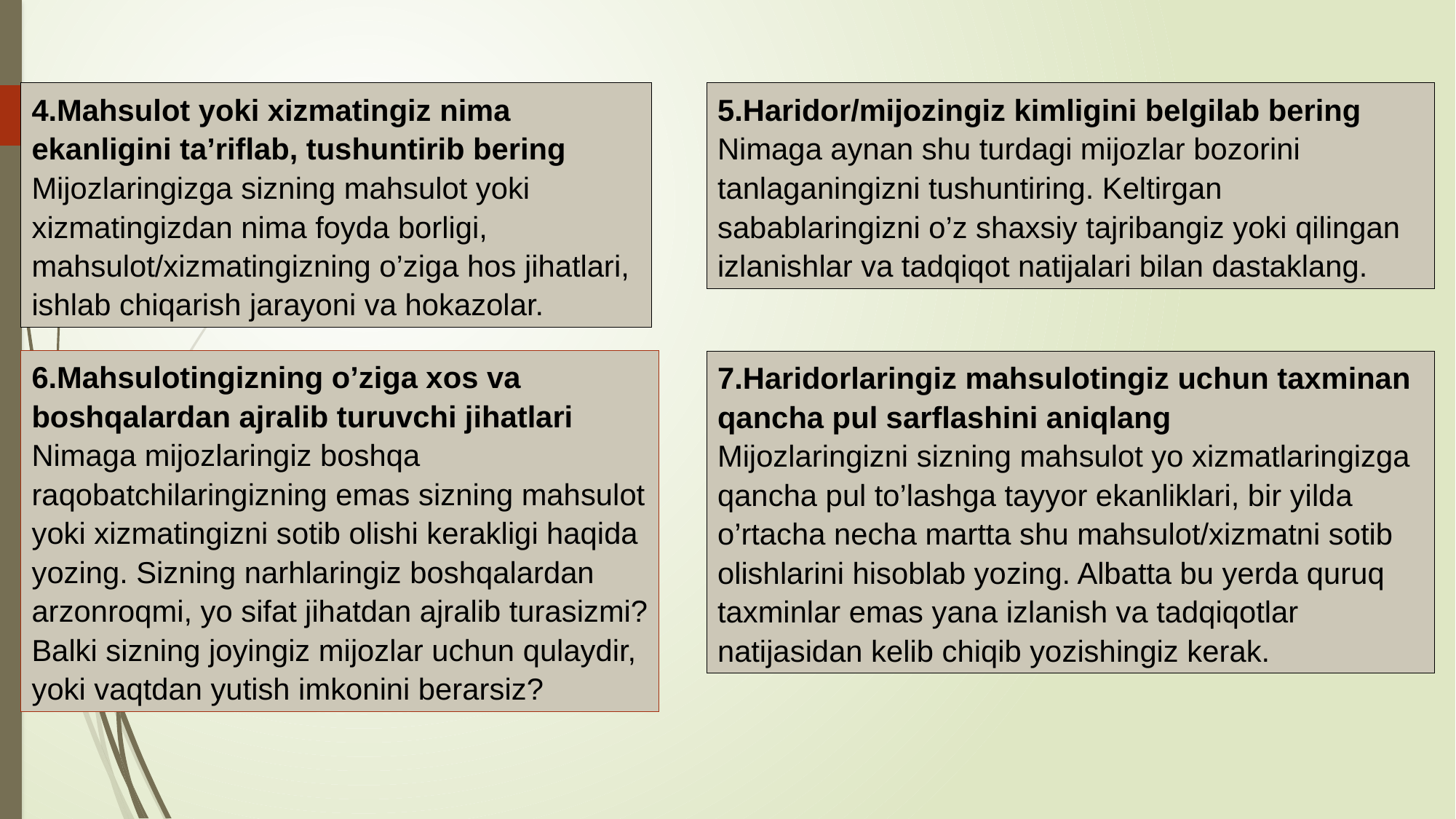

4.Mahsulot yoki xizmatingiz nima ekanligini ta’riflab, tushuntirib bering
Mijozlaringizga sizning mahsulot yoki xizmatingizdan nima foyda borligi, mahsulot/xizmatingizning o’ziga hos jihatlari, ishlab chiqarish jarayoni va hokazolar.
5.Haridor/mijozingiz kimligini belgilab bering
Nimaga aynan shu turdagi mijozlar bozorini tanlaganingizni tushuntiring. Keltirgan sabablaringizni o’z shaxsiy tajribangiz yoki qilingan izlanishlar va tadqiqot natijalari bilan dastaklang.
6.Mahsulotingizning o’ziga xos va boshqalardan ajralib turuvchi jihatlari
Nimaga mijozlaringiz boshqa raqobatchilaringizning emas sizning mahsulot yoki xizmatingizni sotib olishi kerakligi haqida yozing. Sizning narhlaringiz boshqalardan arzonroqmi, yo sifat jihatdan ajralib turasizmi? Balki sizning joyingiz mijozlar uchun qulaydir, yoki vaqtdan yutish imkonini berarsiz?
7.Haridorlaringiz mahsulotingiz uchun taxminan qancha pul sarflashini aniqlang
Mijozlaringizni sizning mahsulot yo xizmatlaringizga qancha pul to’lashga tayyor ekanliklari, bir yilda o’rtacha necha martta shu mahsulot/xizmatni sotib olishlarini hisoblab yozing. Albatta bu yerda quruq taxminlar emas yana izlanish va tadqiqotlar natijasidan kelib chiqib yozishingiz kerak.